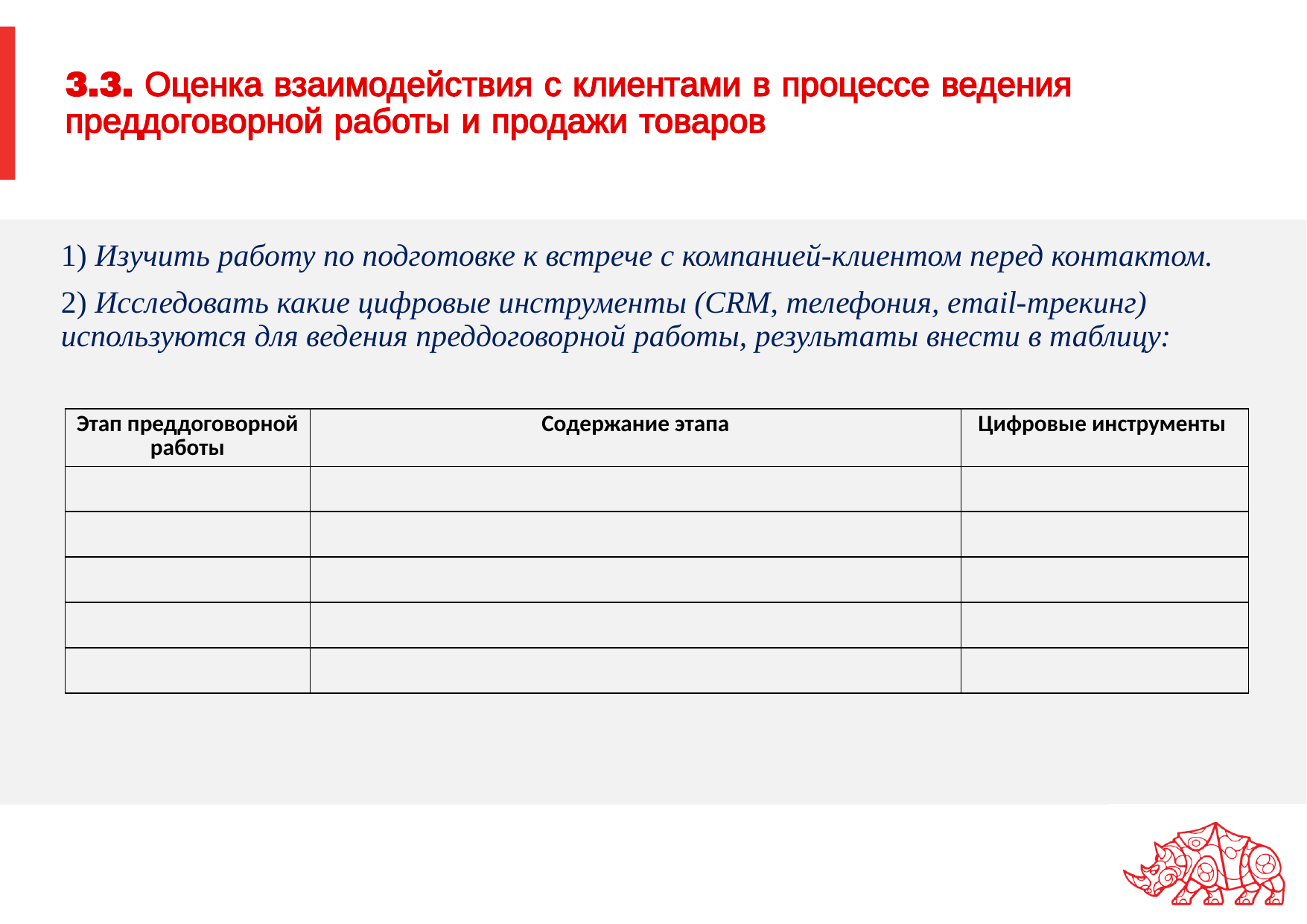

# 3.3. Оценка взаимодействия с клиентами в процессе ведения преддоговорной работы и продажи товаров
1) Изучить работу по подготовке к встрече с компанией-клиентом перед контактом.
2) Исследовать какие цифровые инструменты (CRM, телефония, email-трекинг) используются для ведения преддоговорной работы, результаты внести в таблицу:

| Этап преддоговорной работы | Содержание этапа | Цифровые инструменты |
| --- | --- | --- |
|  |  |  |
|  |  |  |
|  |  |  |
|  |  |  |
|  |  |  |